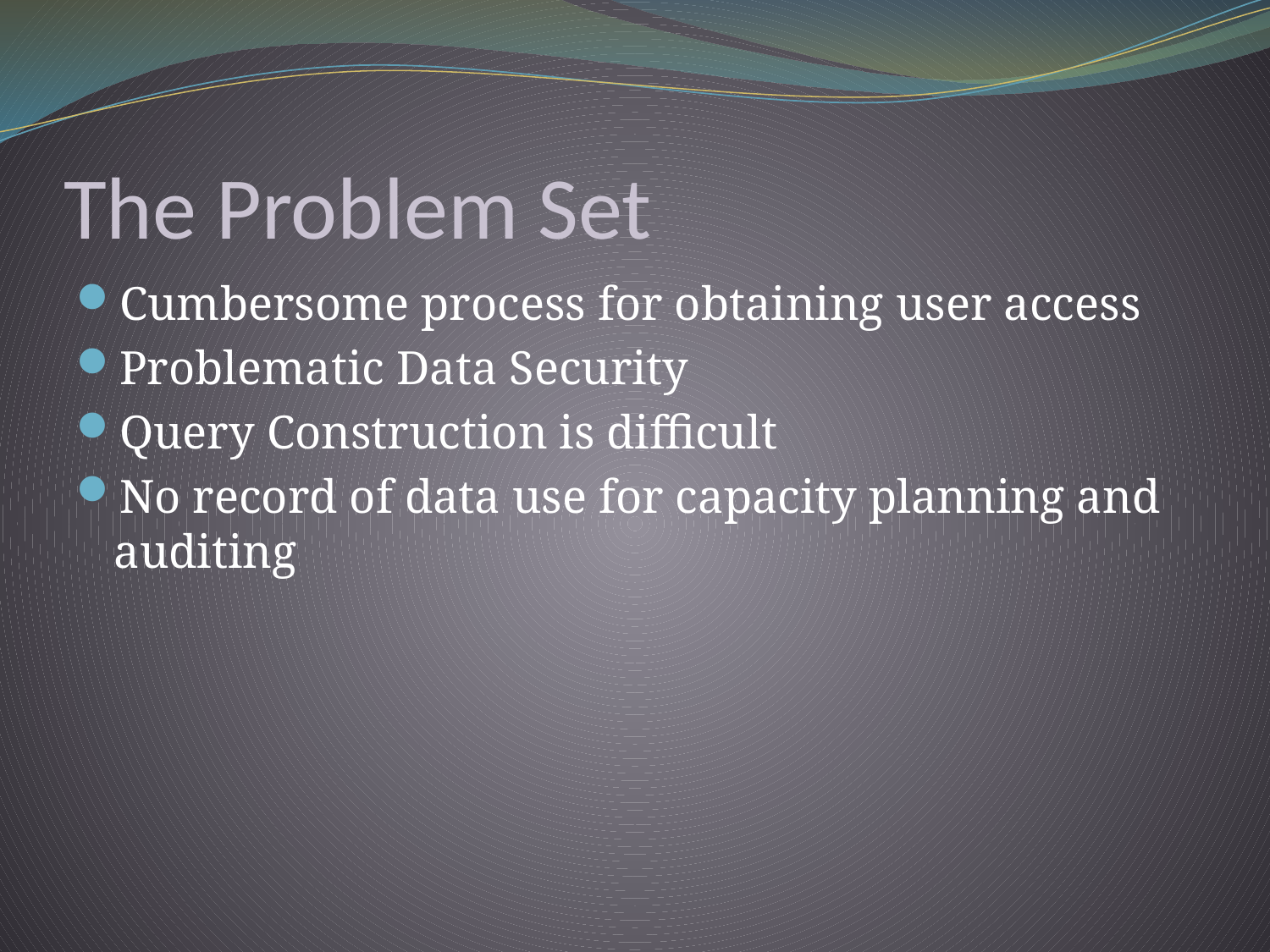

# The Problem Set
Cumbersome process for obtaining user access
Problematic Data Security
Query Construction is difficult
No record of data use for capacity planning and auditing